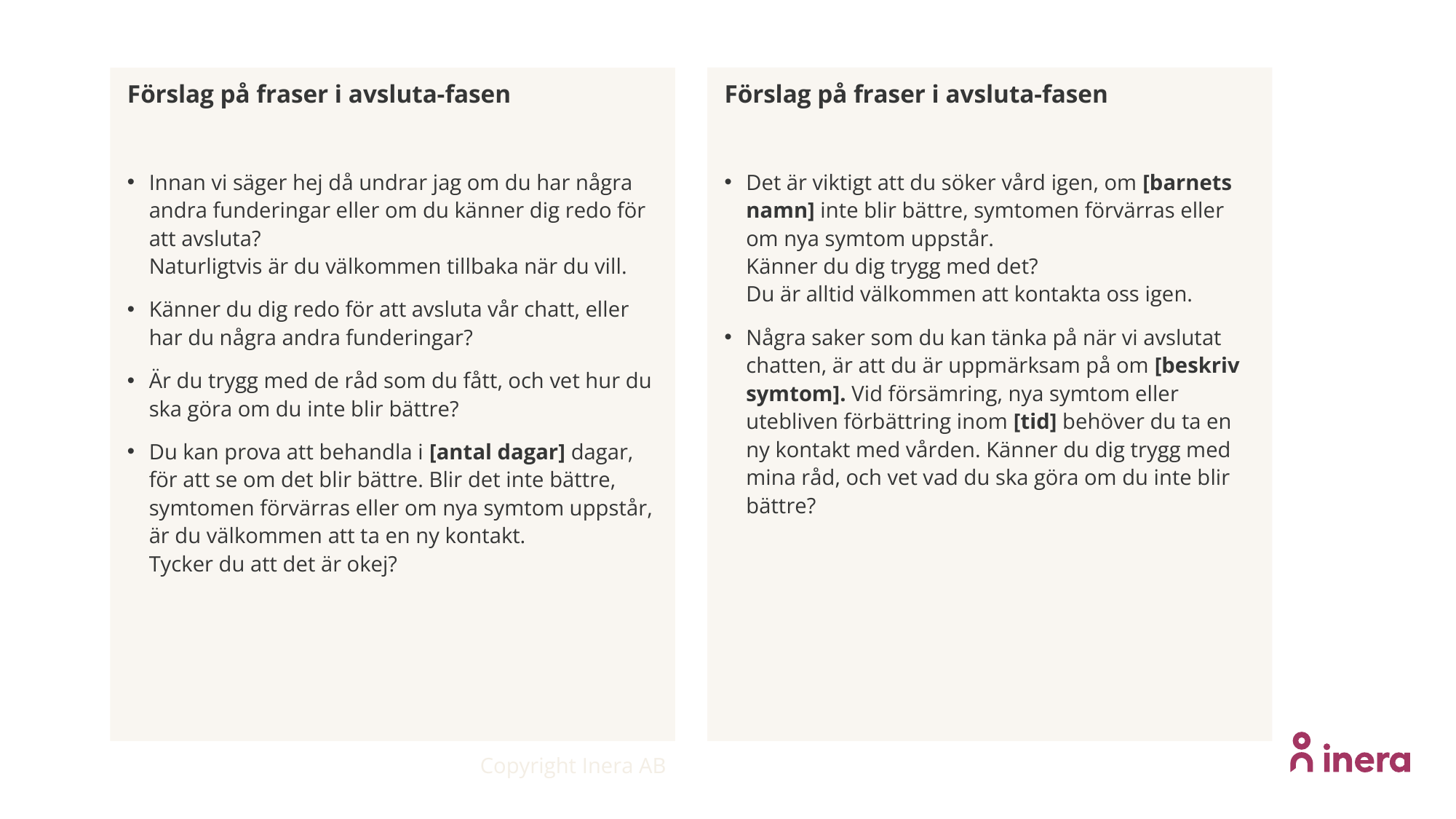

Förslag på fraser i avsluta-fasen

Innan vi säger hej då undrar jag om du har några andra funderingar eller om du känner dig redo för att avsluta?
Naturligtvis är du välkommen tillbaka när du vill.
Känner du dig redo för att avsluta vår chatt, eller har du några andra funderingar?
Är du trygg med de råd som du fått, och vet hur du ska göra om du inte blir bättre?
Du kan prova att behandla i [antal dagar] dagar, för att se om det blir bättre. Blir det inte bättre, symtomen förvärras eller om nya symtom uppstår, är du välkommen att ta en ny kontakt.
Tycker du att det är okej?
Förslag på fraser i avsluta-fasen

Det är viktigt att du söker vård igen, om [barnets namn] inte blir bättre, symtomen förvärras eller om nya symtom uppstår.
Känner du dig trygg med det?
Du är alltid välkommen att kontakta oss igen.
Några saker som du kan tänka på när vi avslutat chatten, är att du är uppmärksam på om [beskriv symtom]. Vid försämring, nya symtom eller utebliven förbättring inom [tid] behöver du ta en ny kontakt med vården. Känner du dig trygg med mina råd, och vet vad du ska göra om du inte blir bättre?